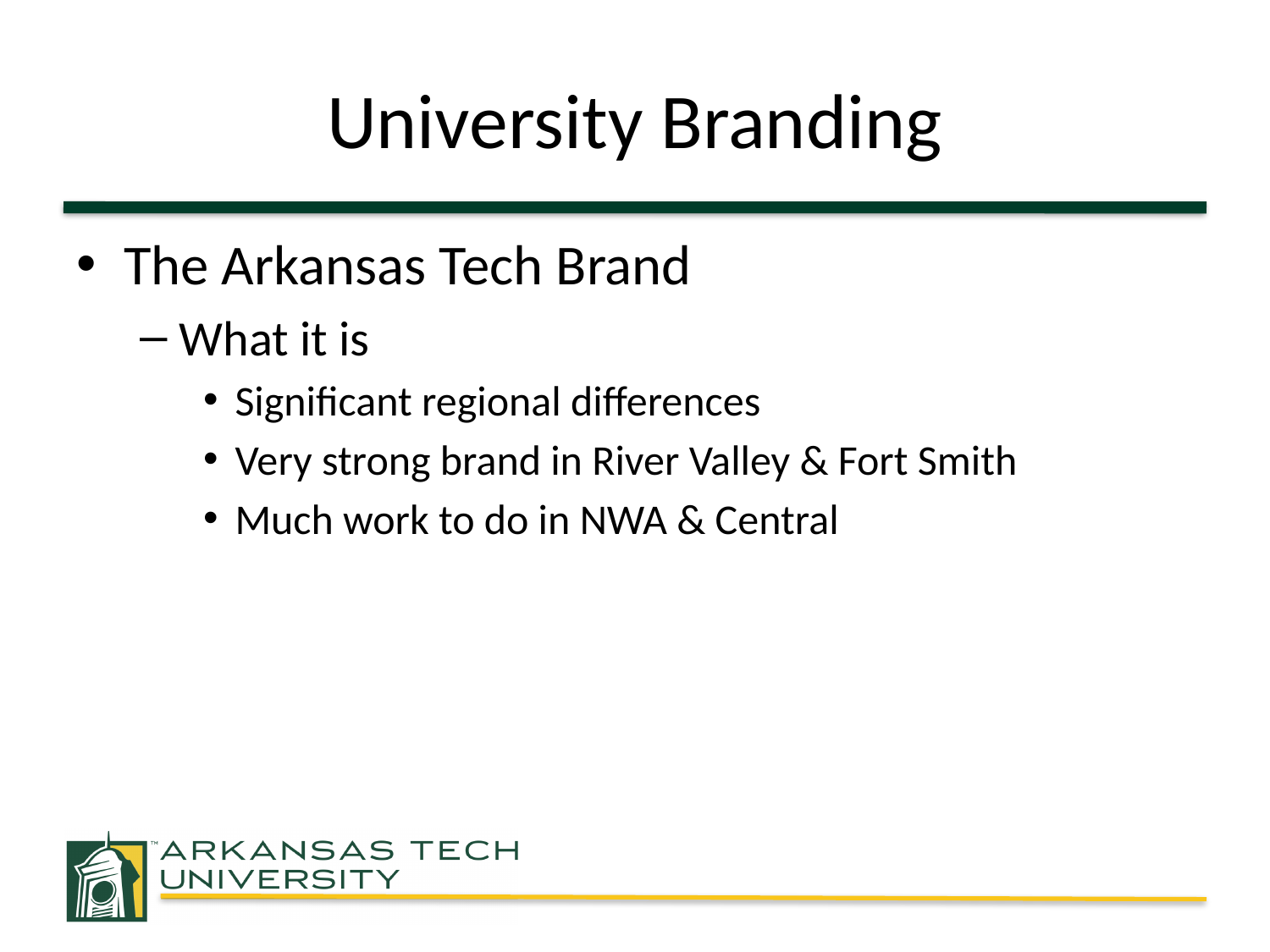

# University Branding
The Arkansas Tech Brand
What it is
Significant regional differences
Very strong brand in River Valley & Fort Smith
Much work to do in NWA & Central